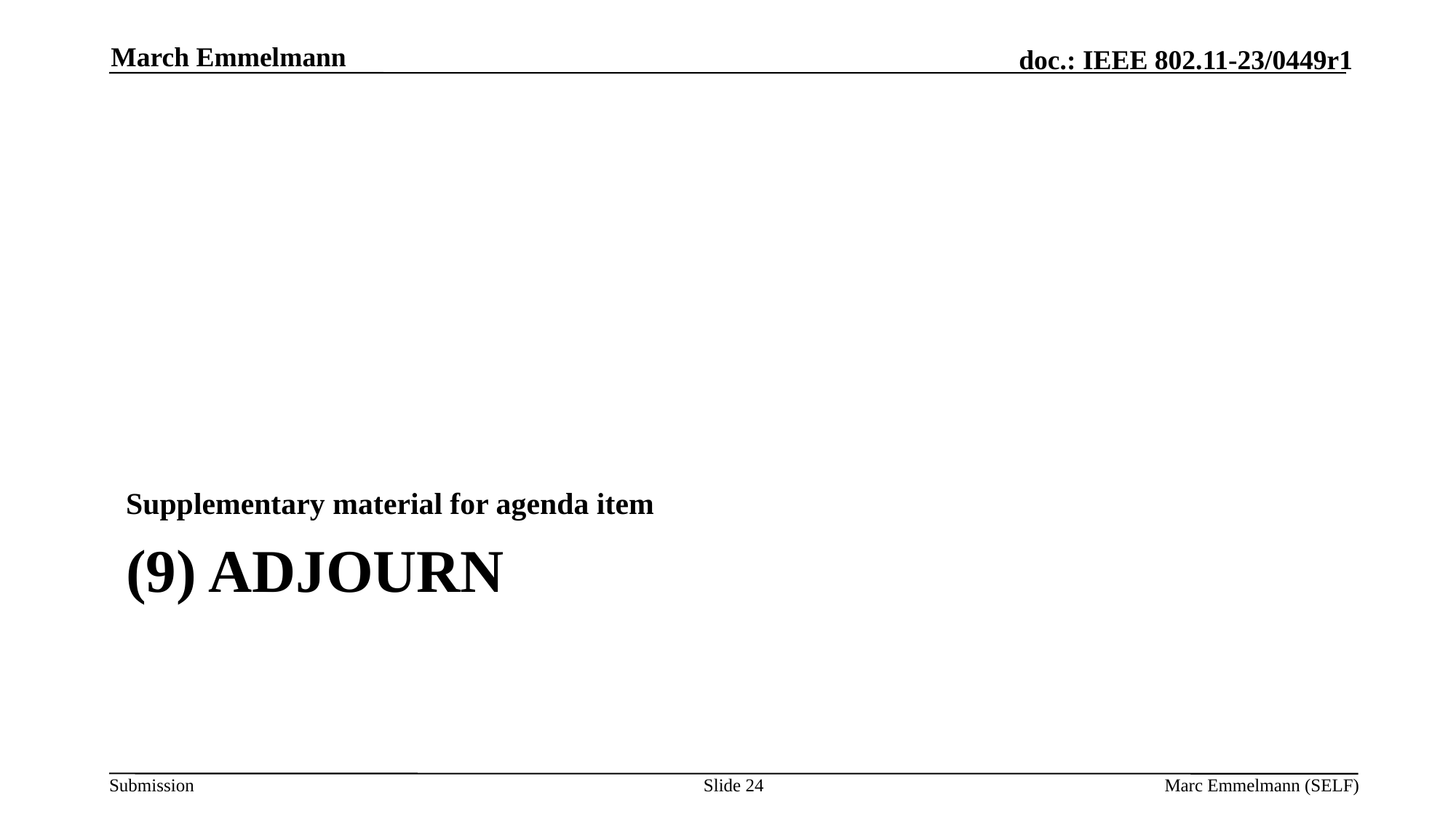

March Emmelmann
Supplementary material for agenda item
# (9) Adjourn
Slide 24
Marc Emmelmann (SELF)